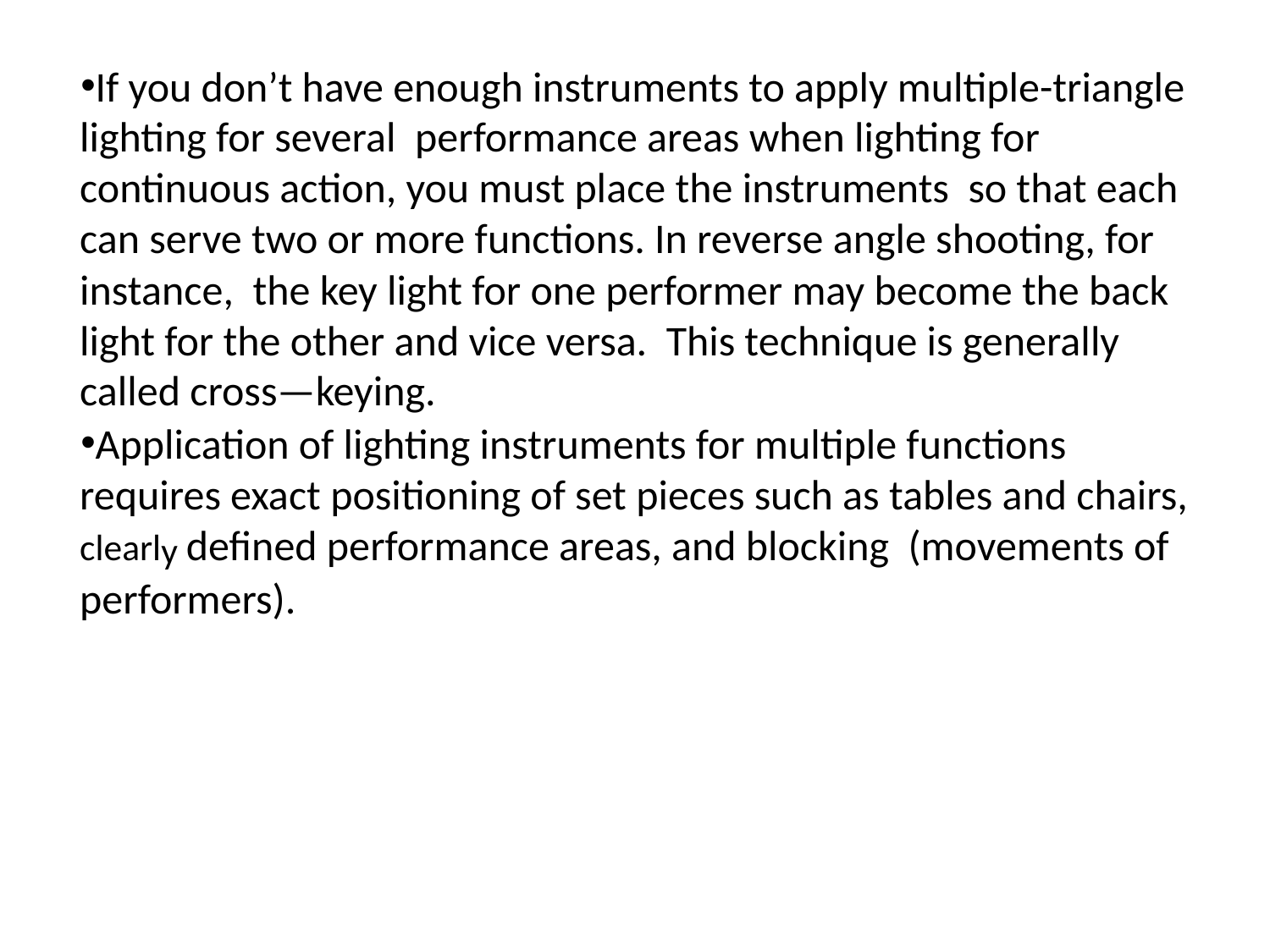

If you don’t have enough instruments to apply multiple-triangle lighting for several  performance areas when lighting for continuous action, you must place the instruments  so that each can serve two or more functions. In reverse angle shooting, for instance,  the key light for one performer may become the back light for the other and vice versa.  This technique is generally called cross—keying.
Application of lighting instruments for multiple functions requires exact positioning of set pieces such as tables and chairs, clearly defined performance areas, and blocking  (movements of performers).